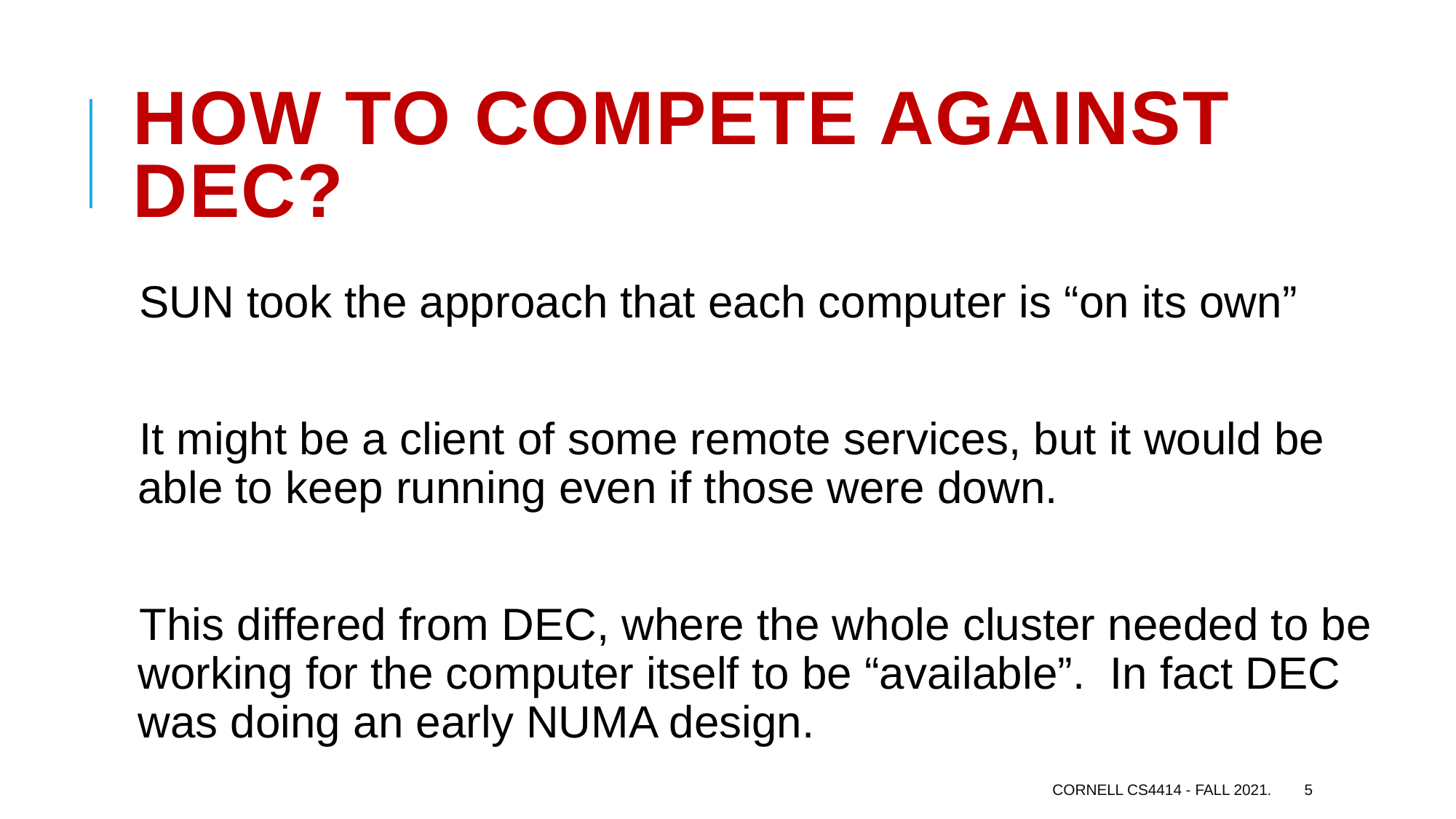

# How to compete against DEC?
SUN took the approach that each computer is “on its own”

It might be a client of some remote services, but it would be able to keep running even if those were down.

This differed from DEC, where the whole cluster needed to be working for the computer itself to be “available”.  In fact DEC was doing an early NUMA design.
Cornell CS4414 - Fall 2021.
5